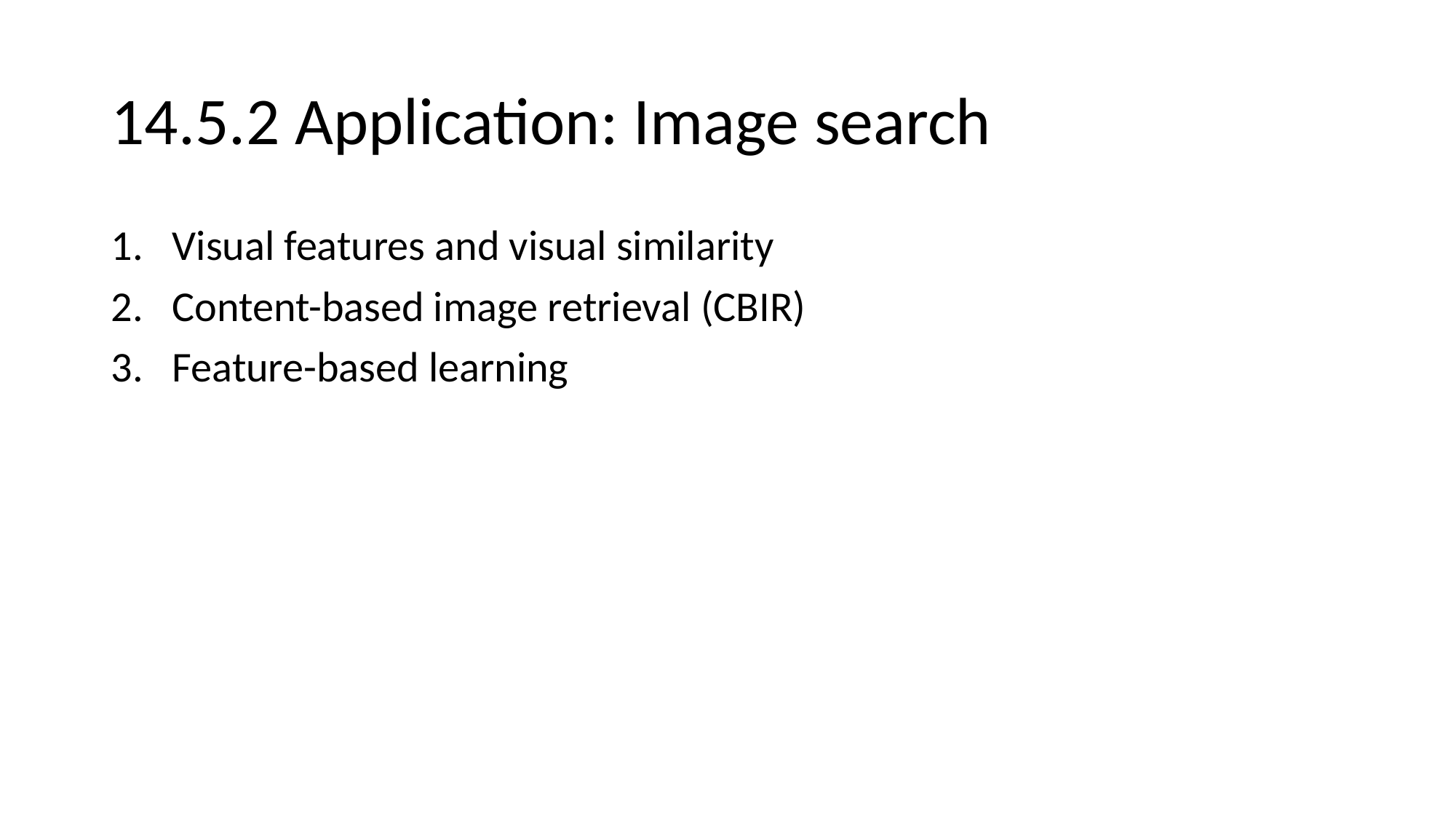

# 14.5.2 Application: Image search
Visual features and visual similarity
Content-based image retrieval (CBIR)
Feature-based learning